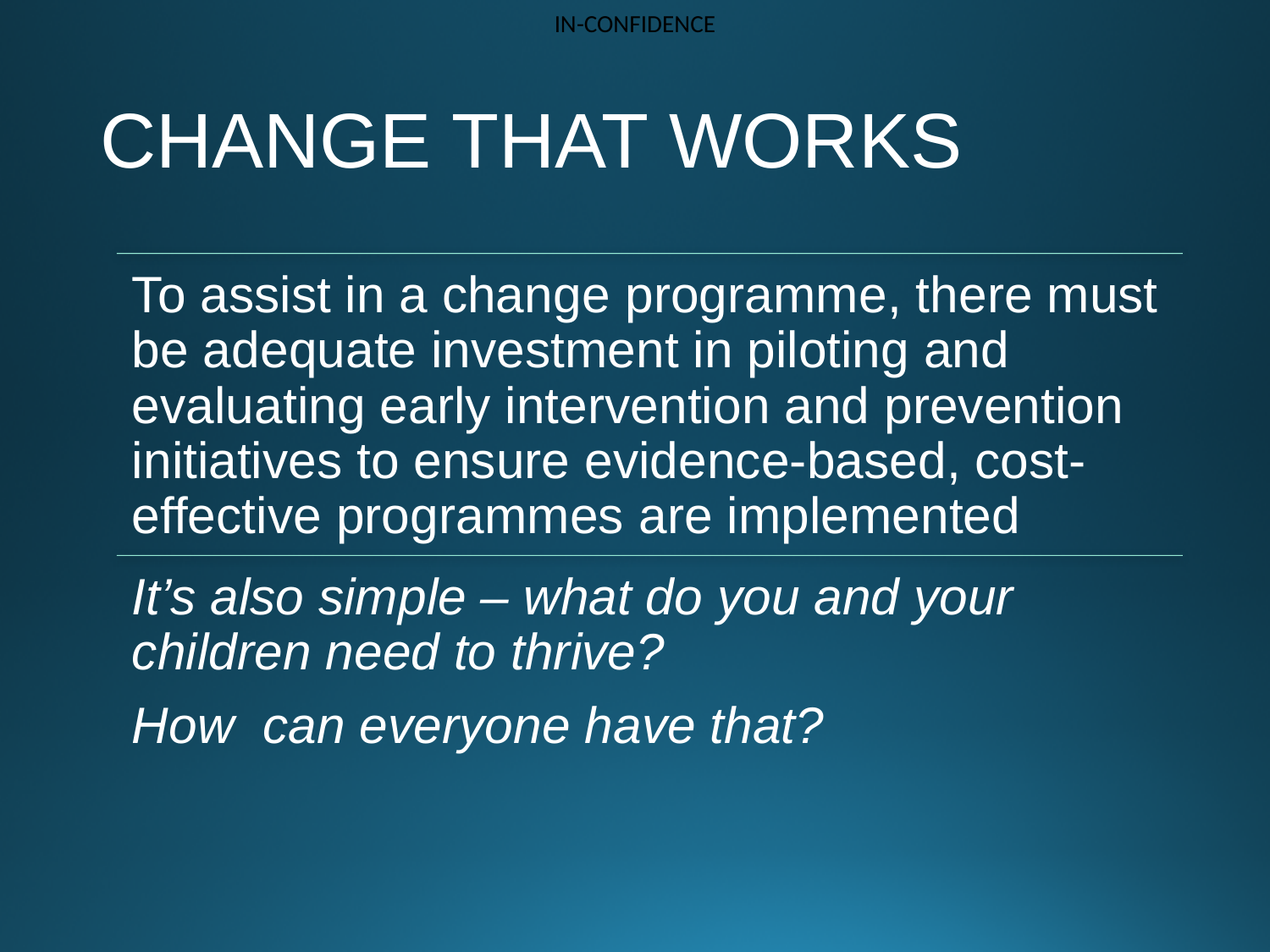

# Change that works
To assist in a change programme, there must be adequate investment in piloting and evaluating early intervention and prevention initiatives to ensure evidence-based, cost-effective programmes are implemented
It’s also simple – what do you and your children need to thrive?
How  can everyone have that?